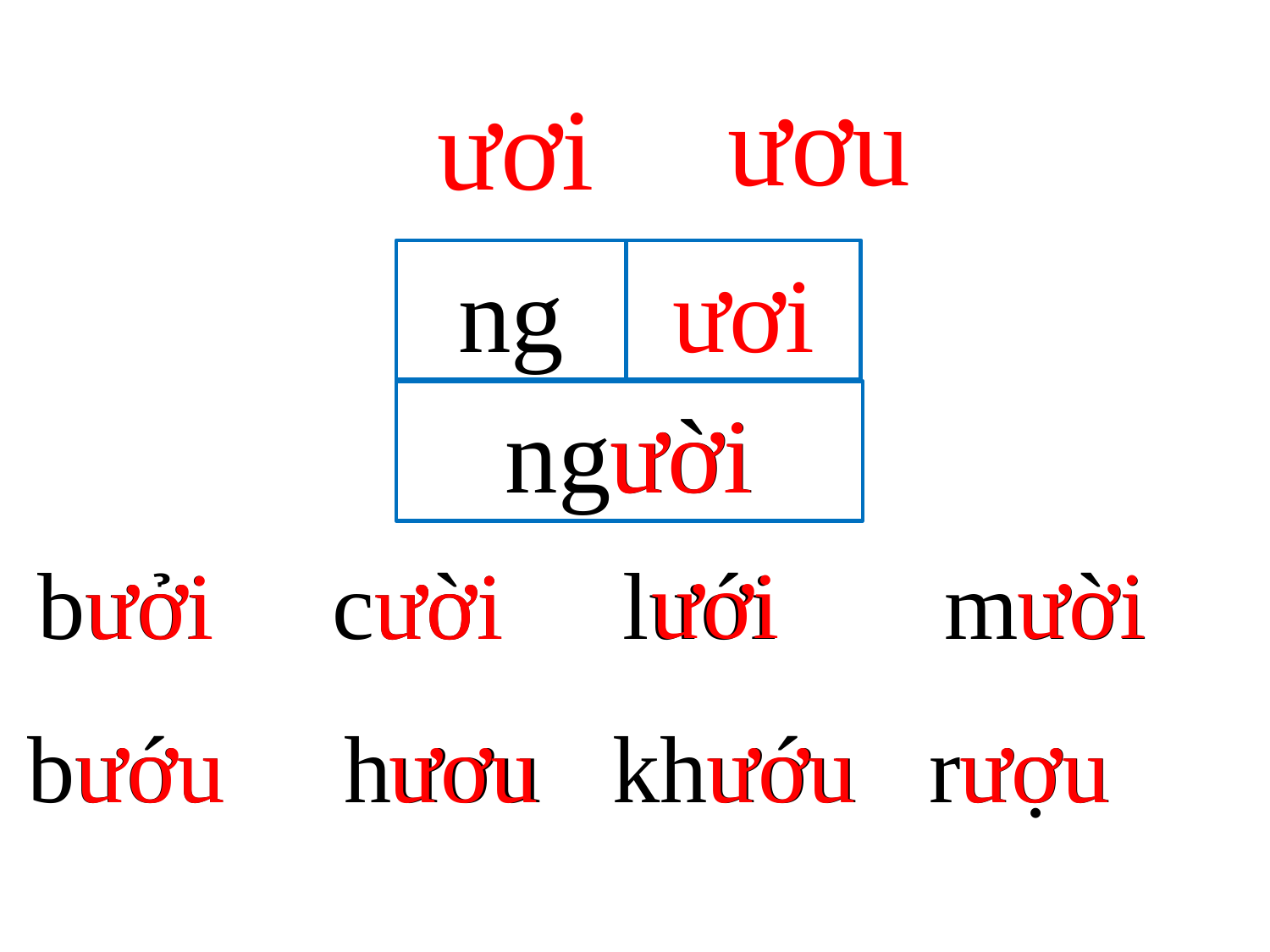

ươu
ươi
ng
ươi
người
ươi
ươi
ươi
bưởi     cười     lưới       mười
ươi
ươi
ươu
ươu
bướu     hươu   khướu   rượu
ươu
ươu